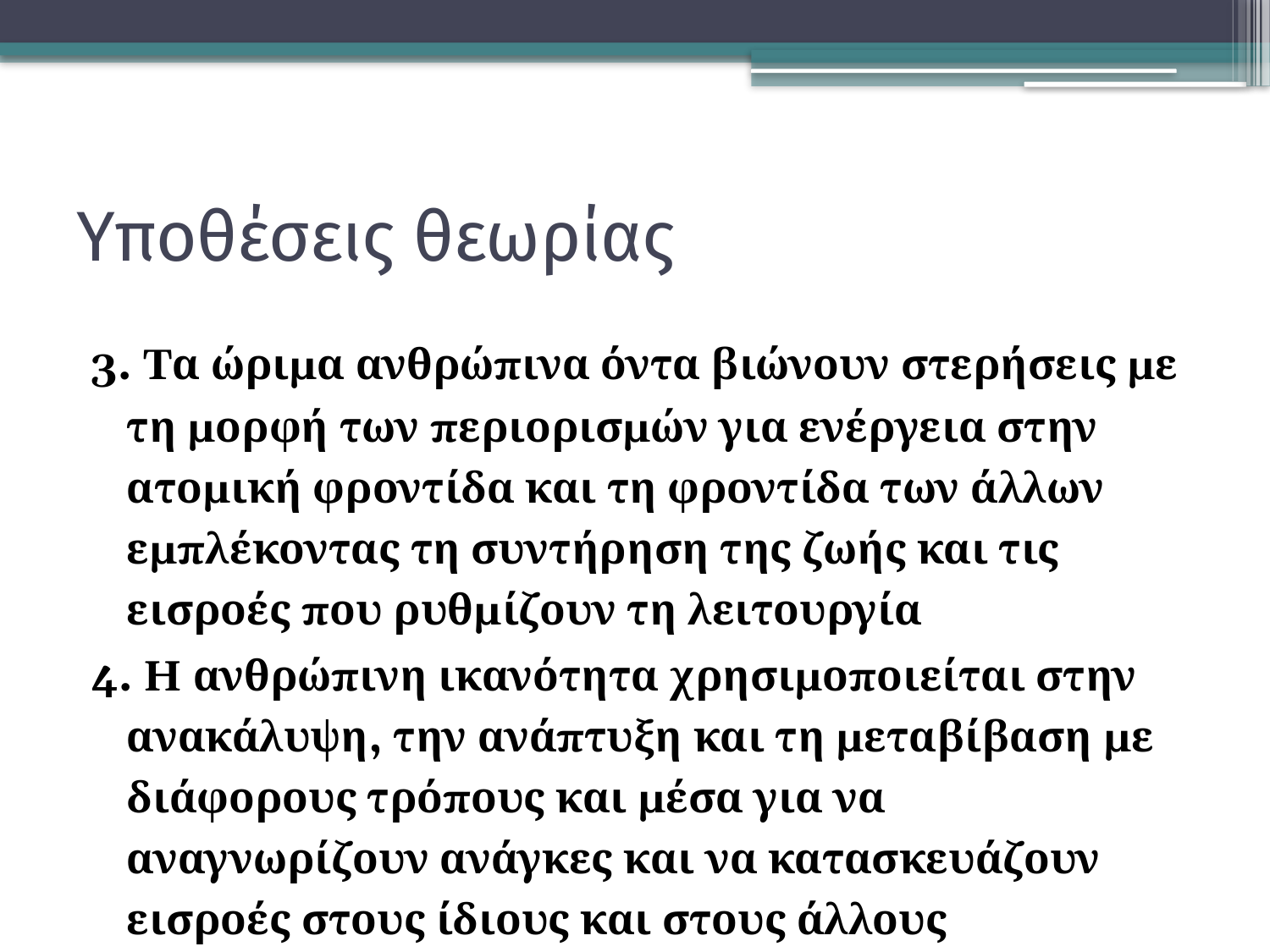

# Υποθέσεις θεωρίας
3. Τα ώριμα ανθρώπινα όντα βιώνουν στερήσεις με τη μορφή των περιορισμών για ενέργεια στην ατομική φροντίδα και τη φροντίδα των άλλων εμπλέκοντας τη συντήρηση της ζωής και τις εισροές που ρυθμίζουν τη λειτουργία
4. Η ανθρώπινη ικανότητα χρησιμοποιείται στην ανακάλυψη, την ανάπτυξη και τη μεταβίβαση με διάφορους τρόπους και μέσα για να αναγνωρίζουν ανάγκες και να κατασκευάζουν εισροές στους ίδιους και στους άλλους